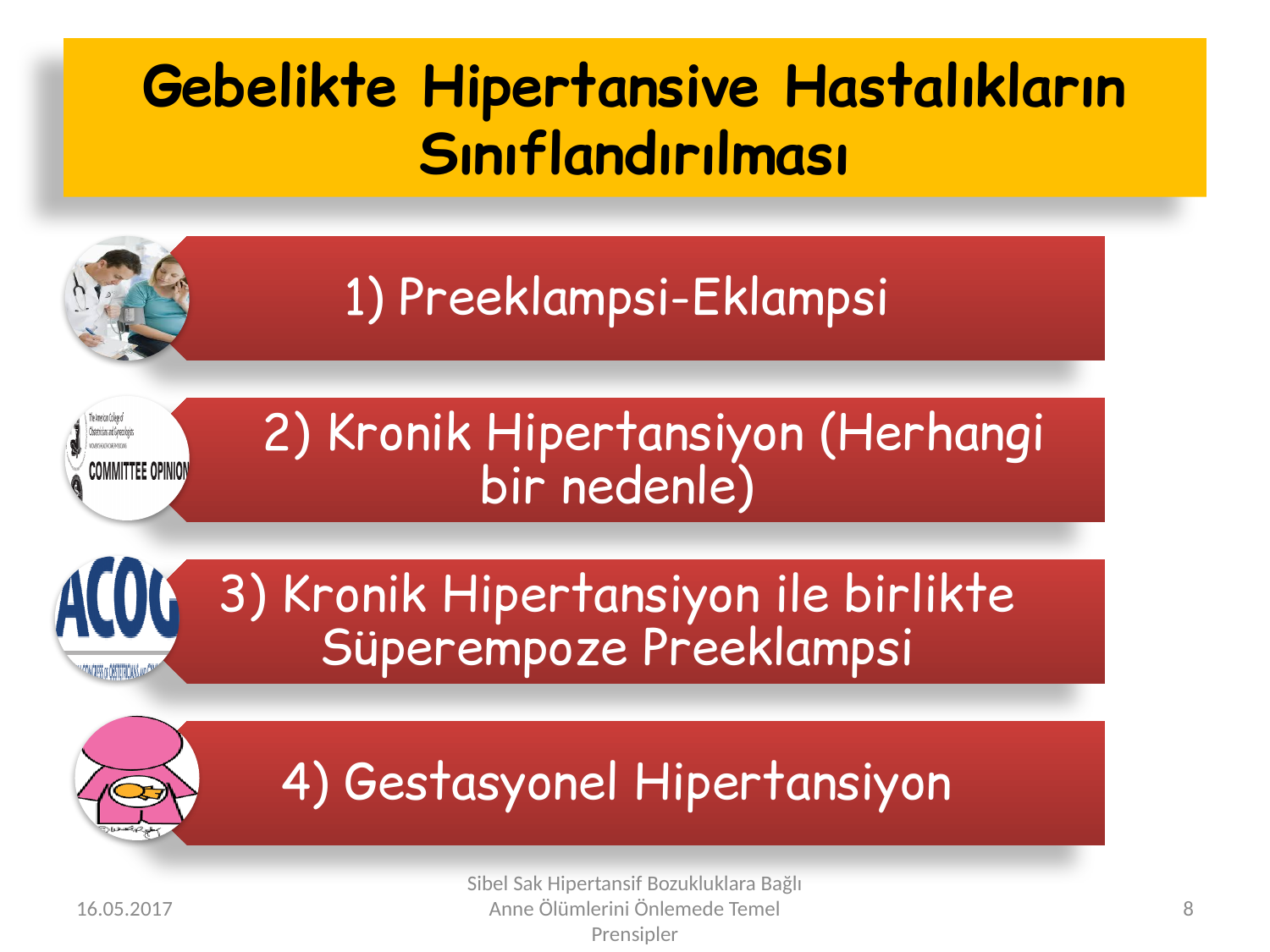

# Gebelikte Hipertansive Hastalıkların Sınıflandırılması
1) Preeklampsi-Eklampsi
     2) Kronik Hipertansiyon (Herhangi bir nedenle)
3) Kronik Hipertansiyon ile birlikte Süperempoze Preeklampsi
4) Gestasyonel Hipertansiyon
16.05.2017
Sibel Sak Hipertansif Bozukluklara Bağlı Anne Ölümlerini Önlemede Temel Prensipler
8